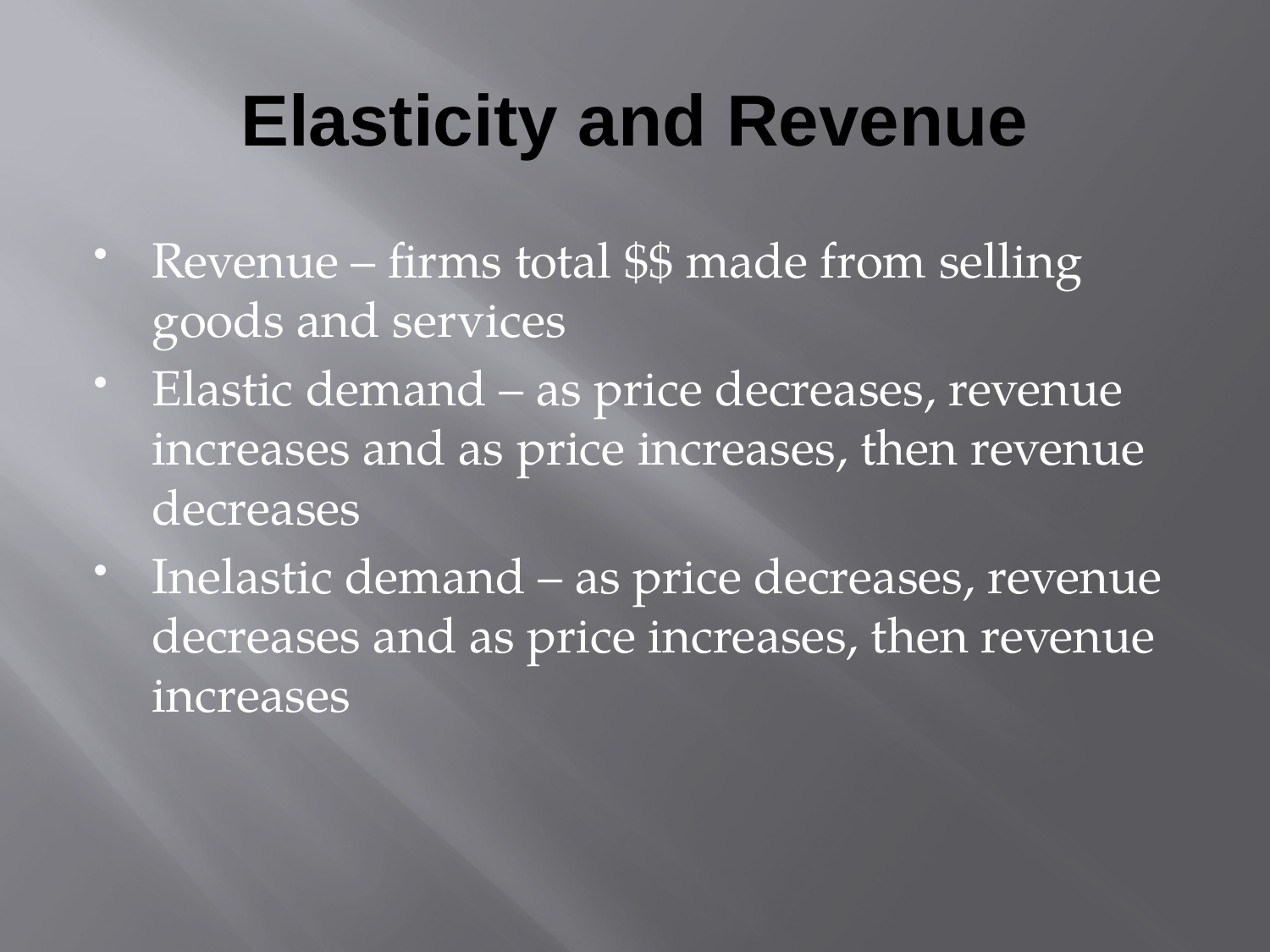

# Elasticity and Revenue
Revenue – firms total $$ made from selling goods and services
Elastic demand – as price decreases, revenue increases and as price increases, then revenue decreases
Inelastic demand – as price decreases, revenue decreases and as price increases, then revenue increases